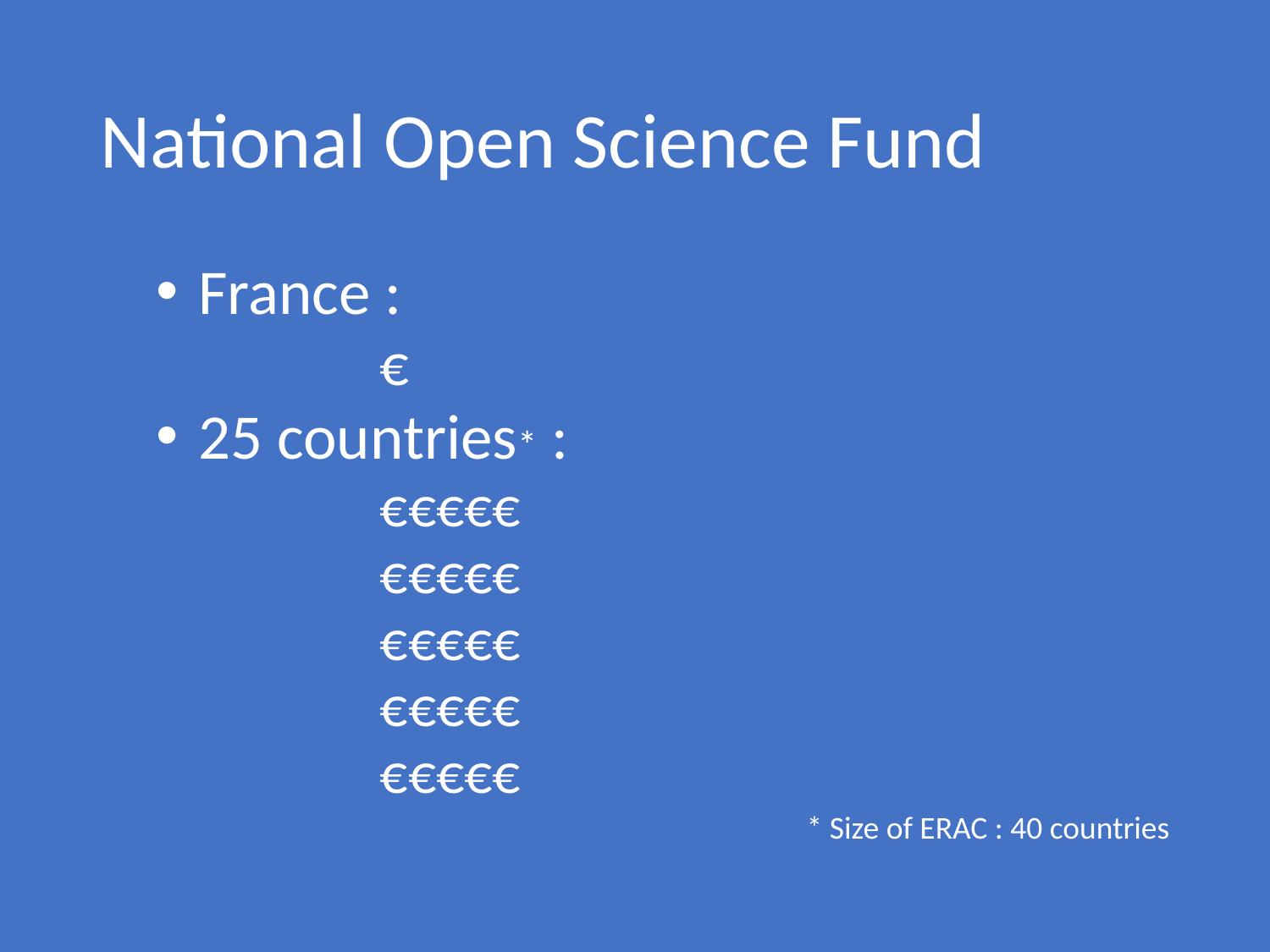

# National Open Science Fund
 France :
€
 25 countries* :
€€€€€
€€€€€
€€€€€
€€€€€
€€€€€
* Size of ERAC : 40 countries